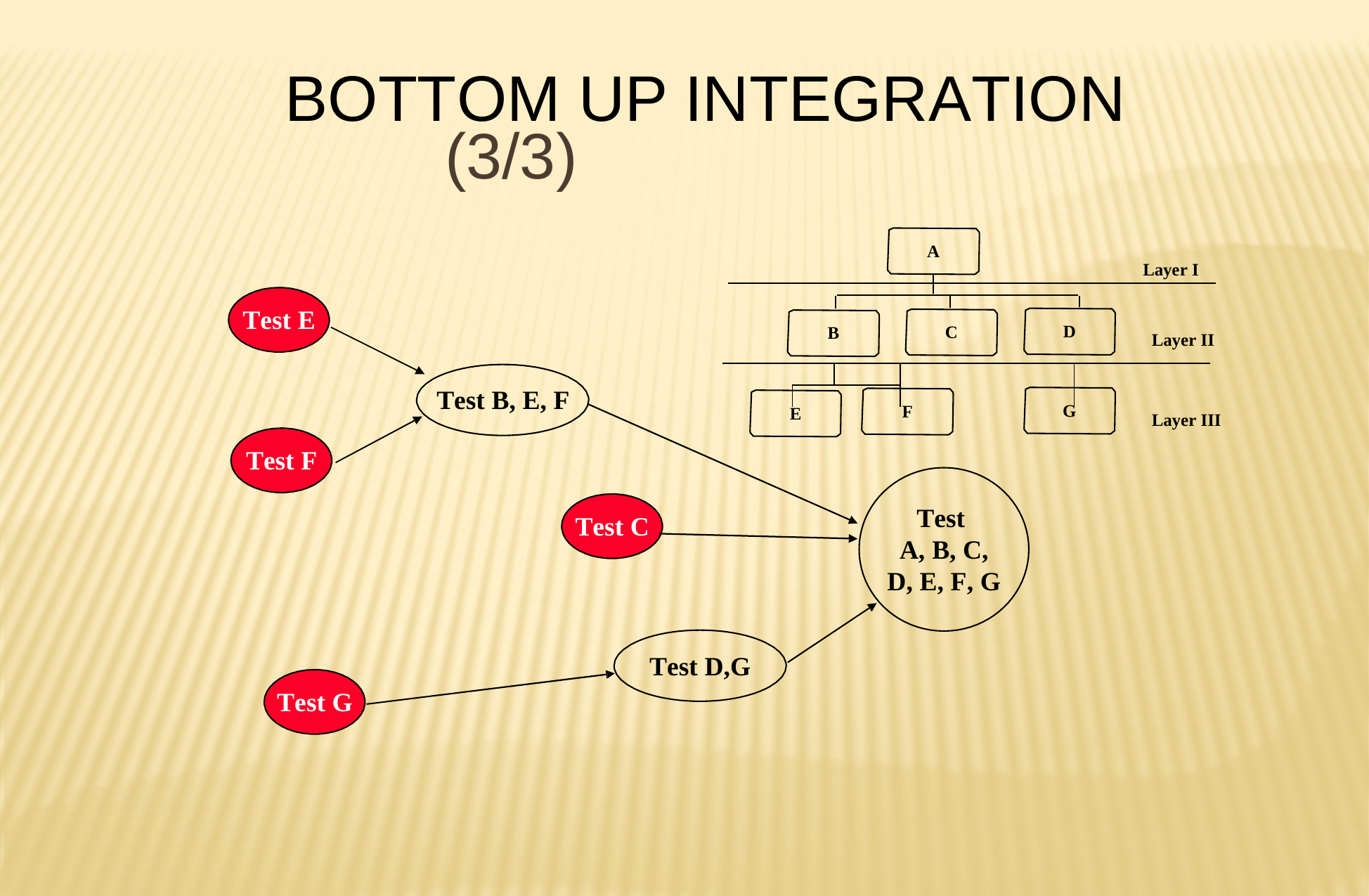

BOTTOM UP INTEGRATION
# (3/3)

A
Layer I

Test E

D
C
B

Layer II
|  |  |  |  |  |
| --- | --- | --- | --- | --- |
|  |  |  |  |  |

Test B, E, F

G
F
E

Layer III

Test F

Test
A, B, C, D, E, F, G
Test C

Test D,G

Test G